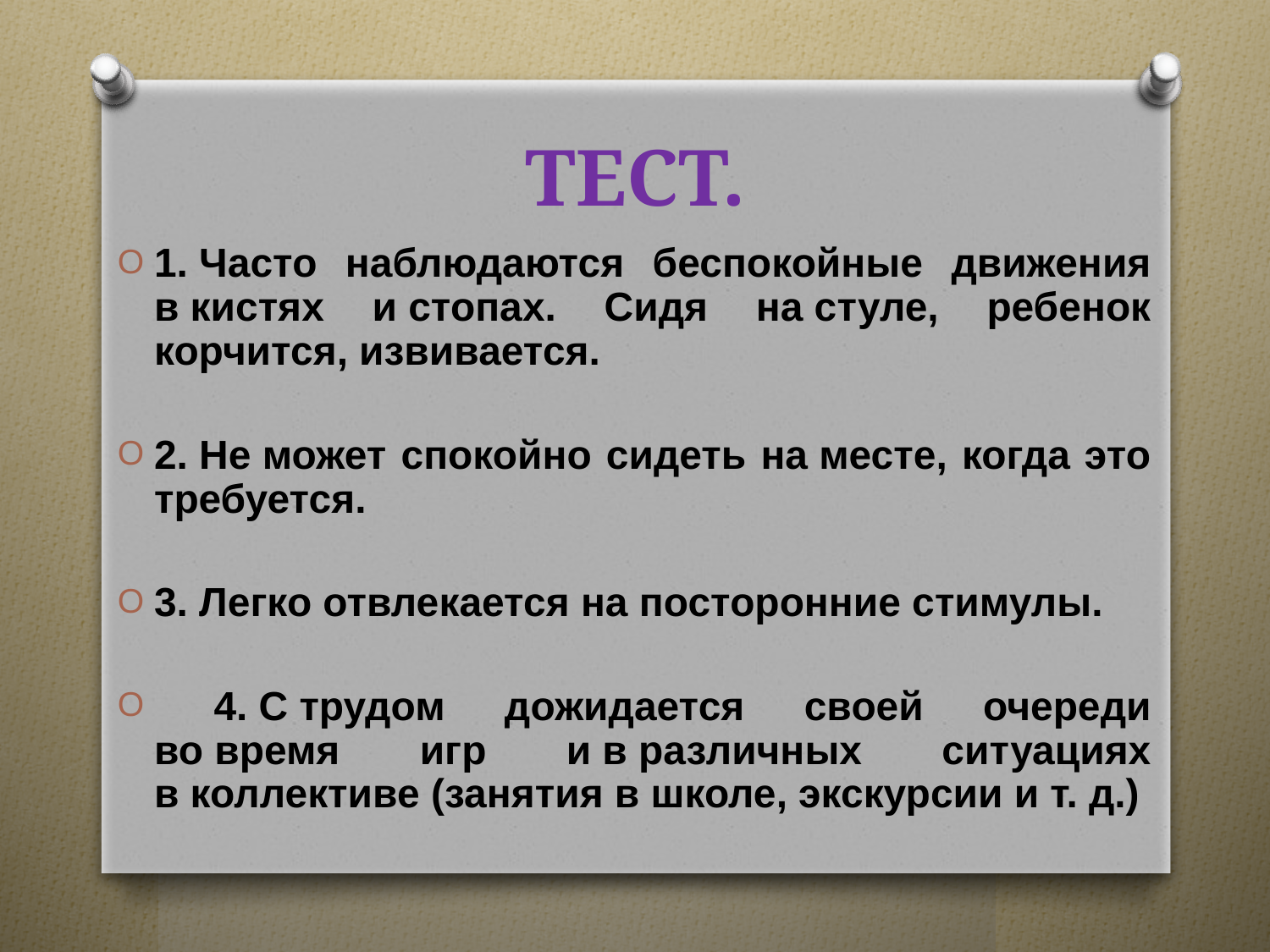

# ТЕСТ.
1. Часто наблюдаются беспокойные движения в кистях и стопах. Сидя на стуле, ребенок корчится, извивается.

2. Не может спокойно сидеть на месте, когда это требуется.

3. Легко отвлекается на посторонние стимулы.

 4. С трудом дожидается своей очереди во время игр и в различных ситуациях в коллективе (занятия в школе, экскурсии и т. д.)